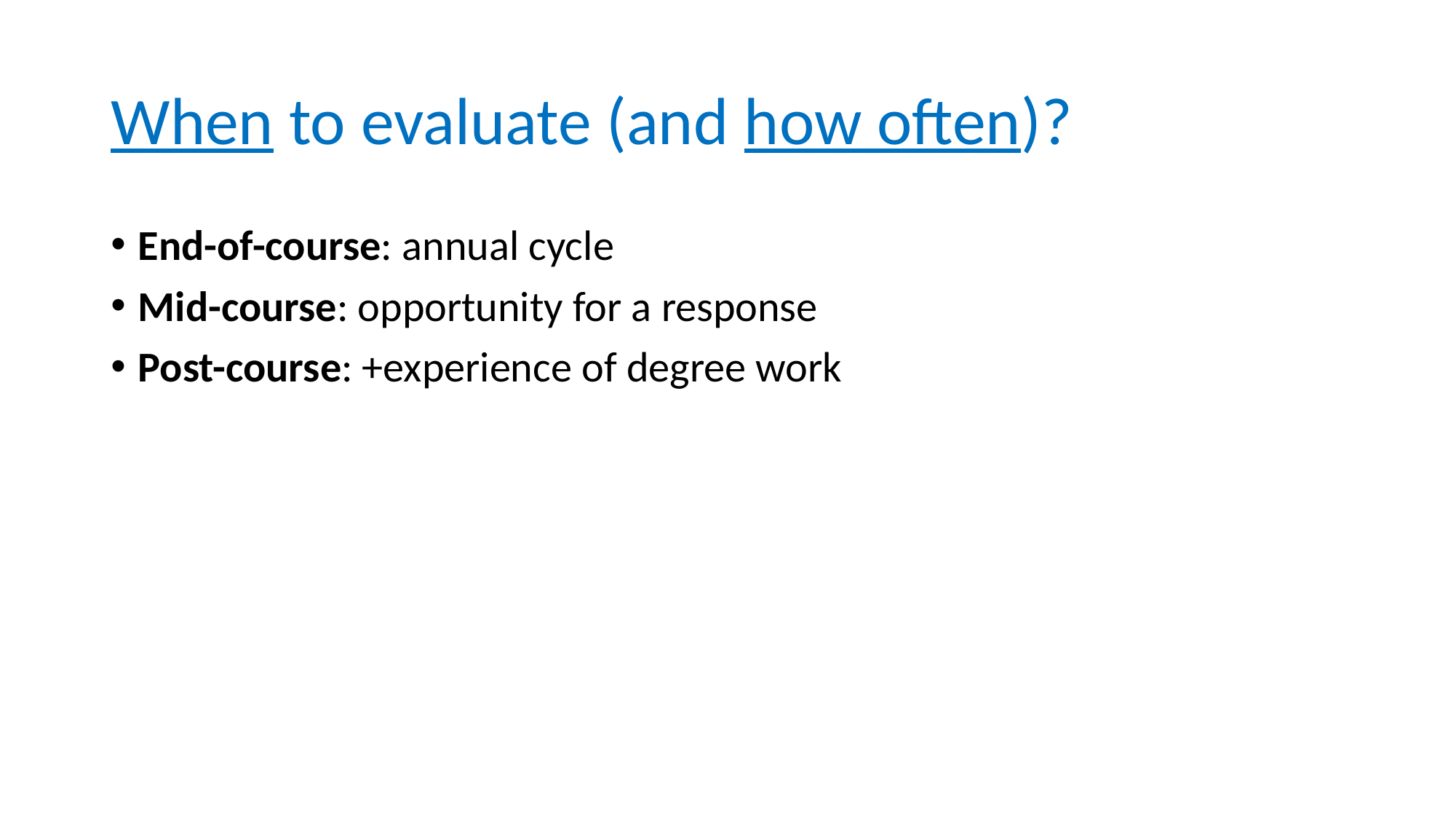

# When to evaluate (and how often)?
End-of-course: annual cycle
Mid-course: opportunity for a response
Post-course: +experience of degree work